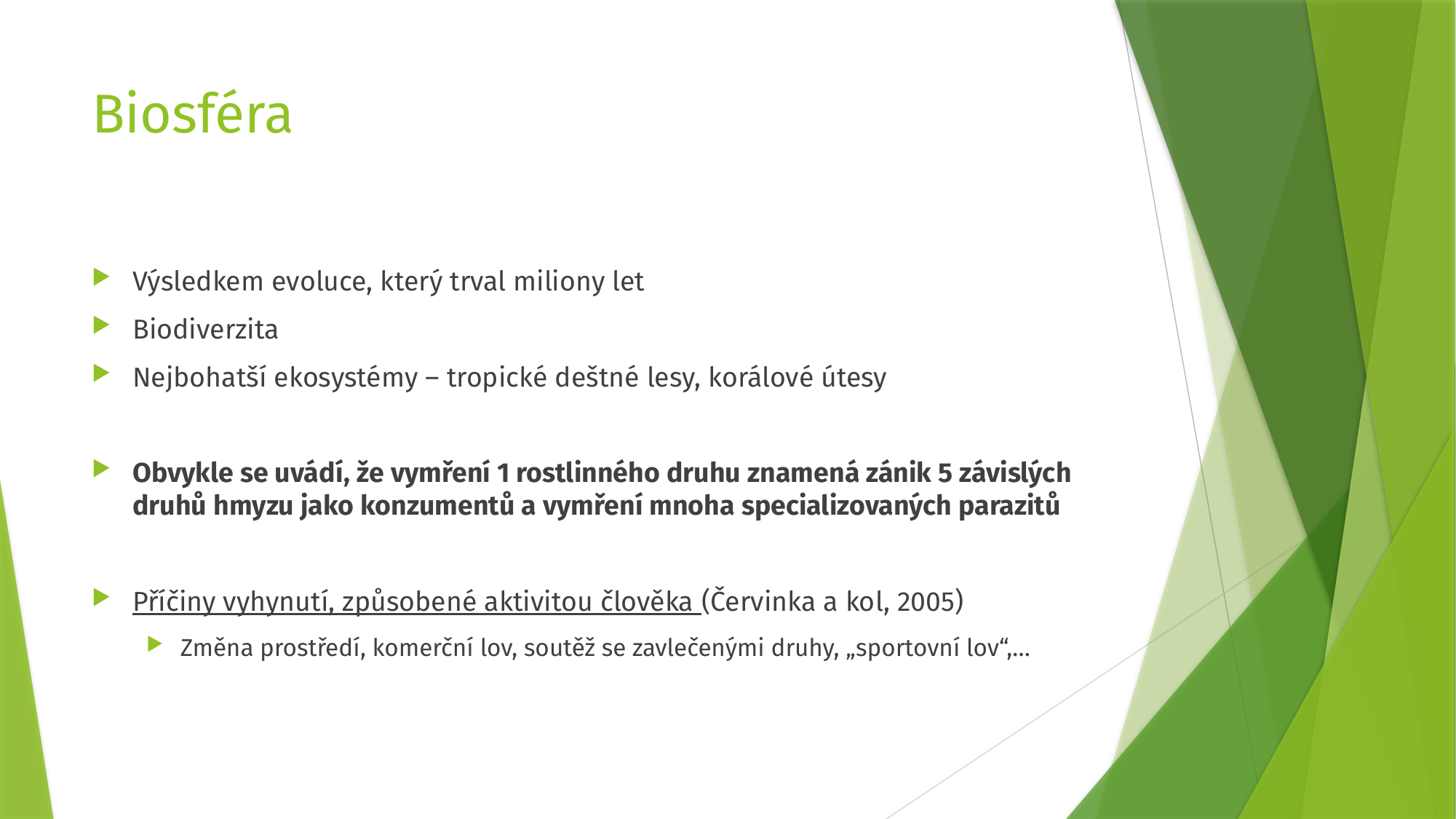

# Biosféra
Výsledkem evoluce, který trval miliony let
Biodiverzita
Nejbohatší ekosystémy – tropické deštné lesy, korálové útesy

Obvykle se uvádí, že vymření 1 rostlinného druhu znamená zánik 5 závislých druhů hmyzu jako konzumentů a vymření mnoha specializovaných parazitů

Příčiny vyhynutí, způsobené aktivitou člověka (Červinka a kol, 2005)
Změna prostředí, komerční lov, soutěž se zavlečenými druhy, „sportovní lov“,…